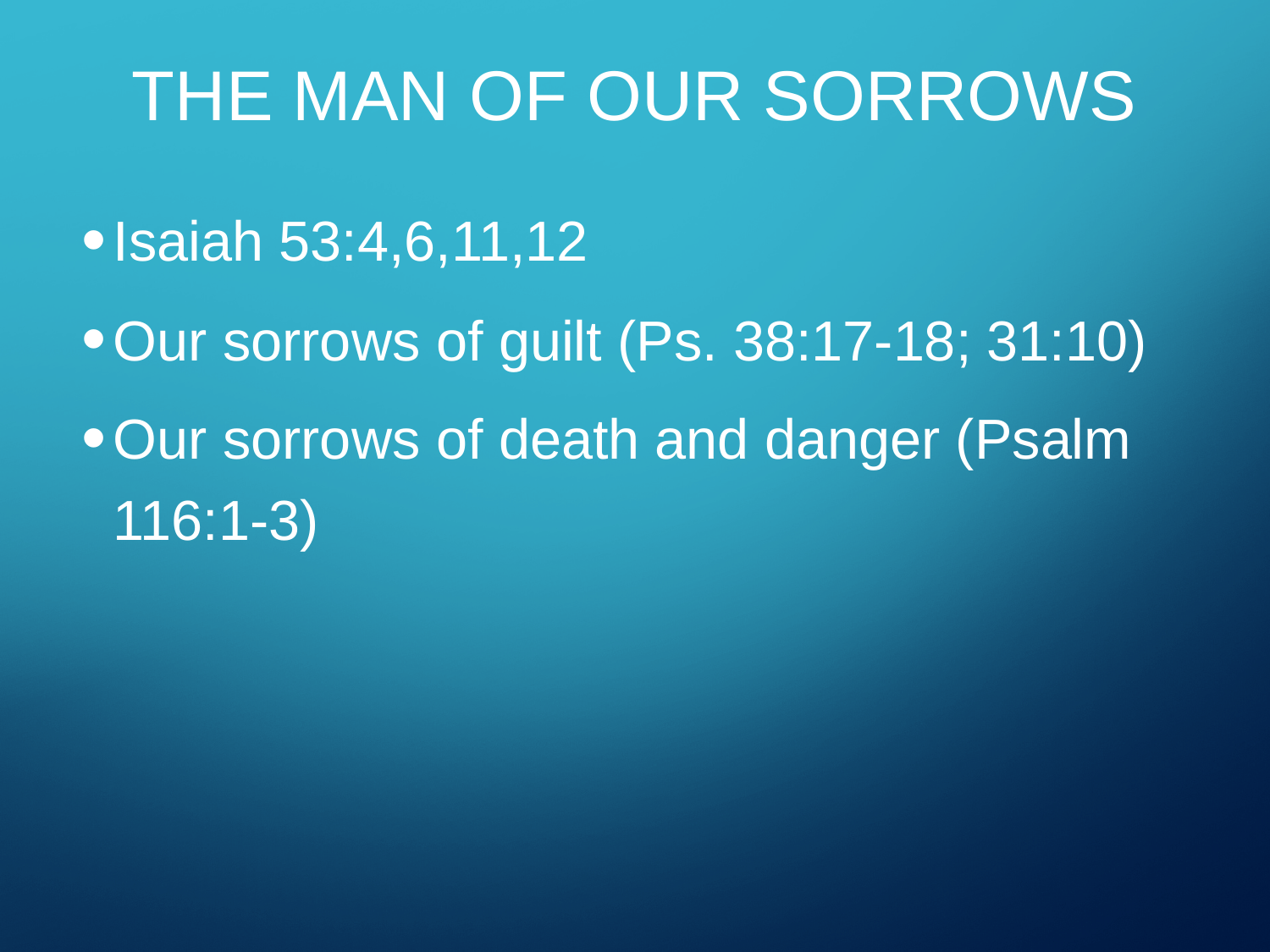

# The man of our sorrows
Isaiah 53:4,6,11,12
Our sorrows of guilt (Ps. 38:17-18; 31:10)
Our sorrows of death and danger (Psalm 116:1-3)